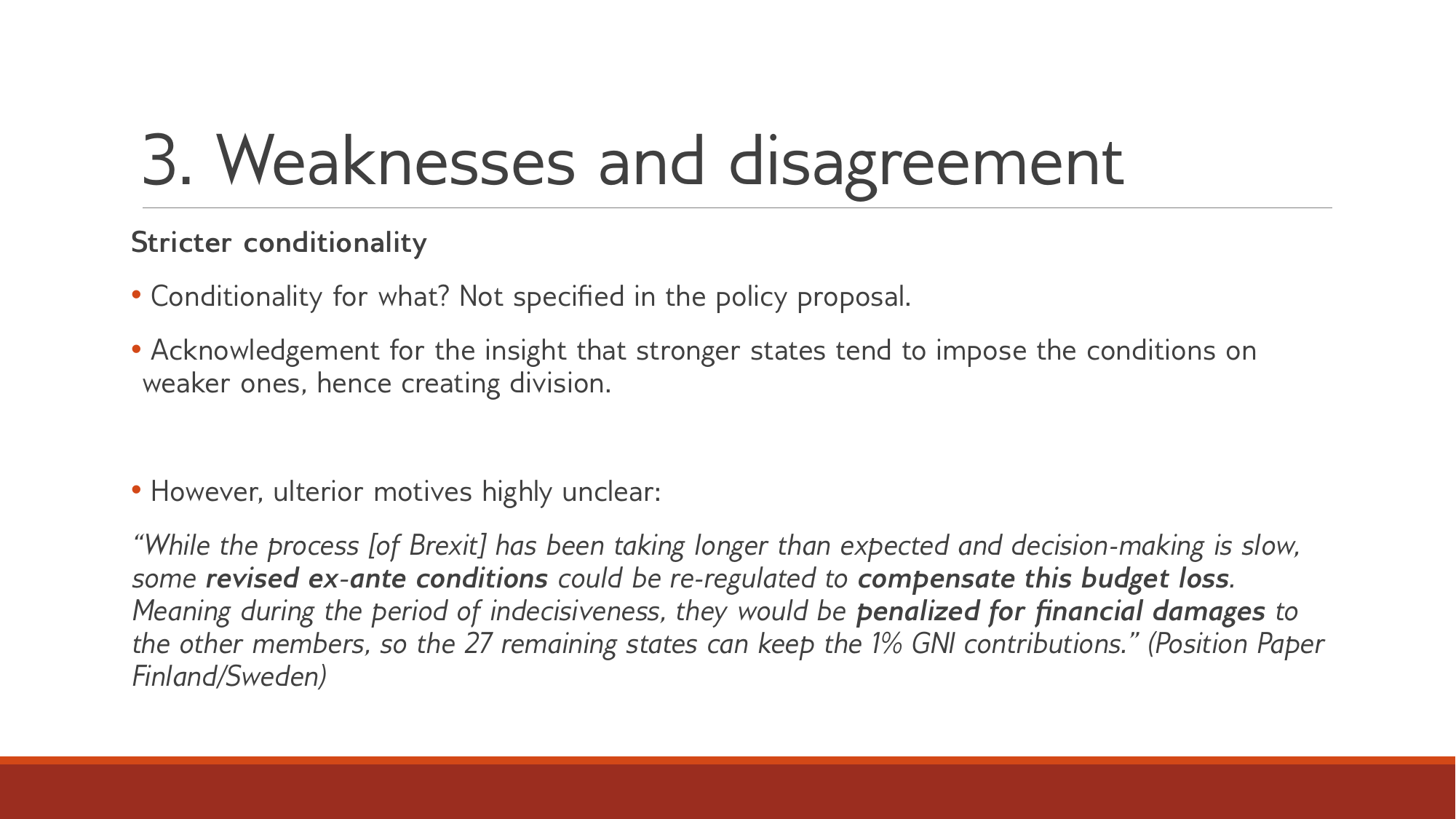

# 3. Weaknesses and disagreement
Stricter conditionality
 Conditionality for what? Not specified in the policy proposal.
 Acknowledgement for the insight that stronger states tend to impose the conditions on weaker ones, hence creating division.

 However, ulterior motives highly unclear:
“While the process [of Brexit] has been taking longer than expected and decision-making is slow, some revised ex-ante conditions could be re-regulated to compensate this budget loss. Meaning during the period of indecisiveness, they would be penalized for financial damages to the other members, so the 27 remaining states can keep the 1% GNI contributions.” (Position Paper Finland/Sweden)